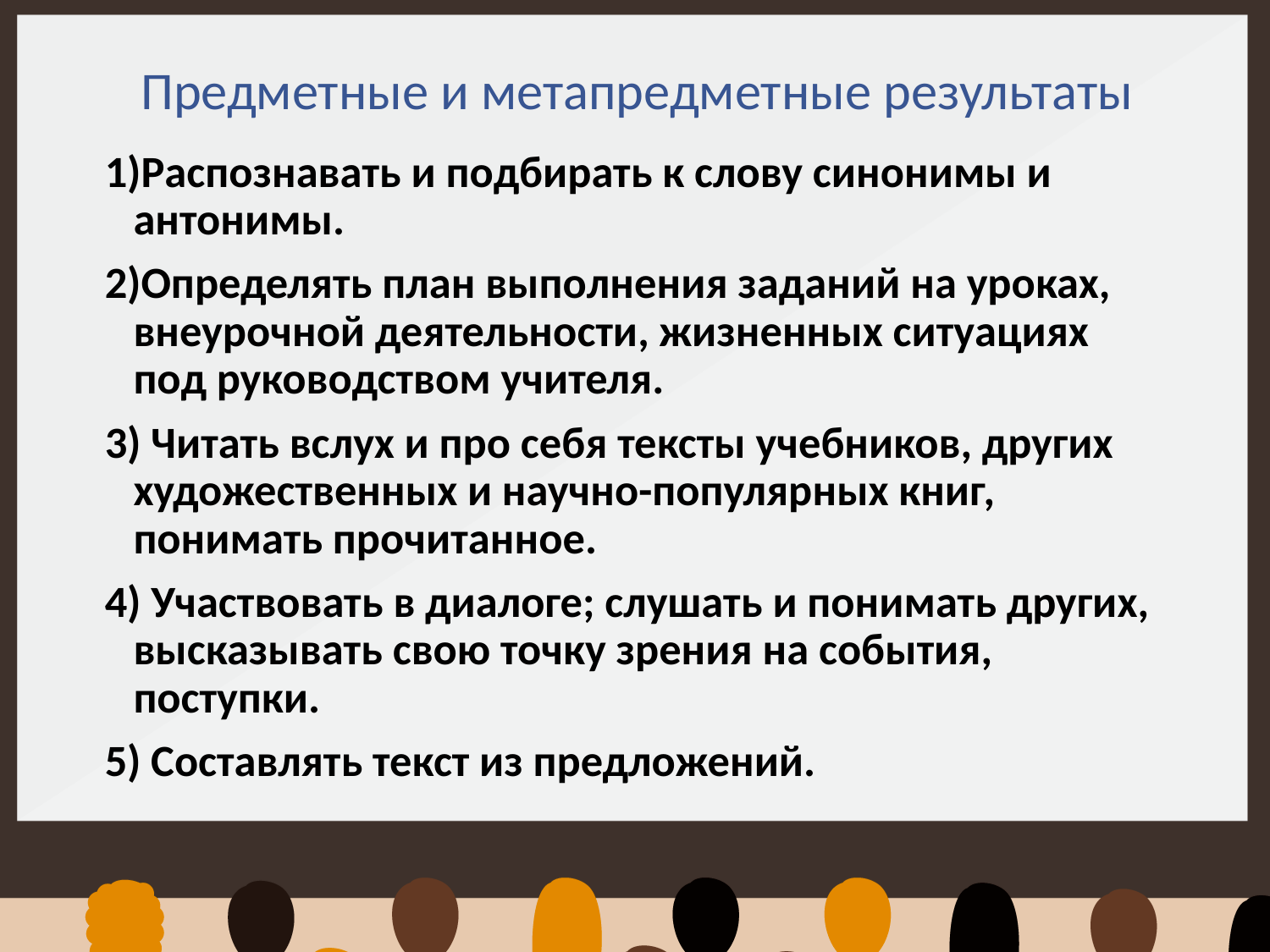

# Предметные и метапредметные результаты
1)Распознавать и подбирать к слову синонимы и антонимы.
2)Определять план выполнения заданий на уроках, внеурочной деятельности, жизненных ситуациях под руководством учителя.
3) Читать вслух и про себя тексты учебников, других художественных и научно-популярных книг, понимать прочитанное.
4) Участвовать в диалоге; слушать и понимать других, высказывать свою точку зрения на события, поступки.
5) Составлять текст из предложений.